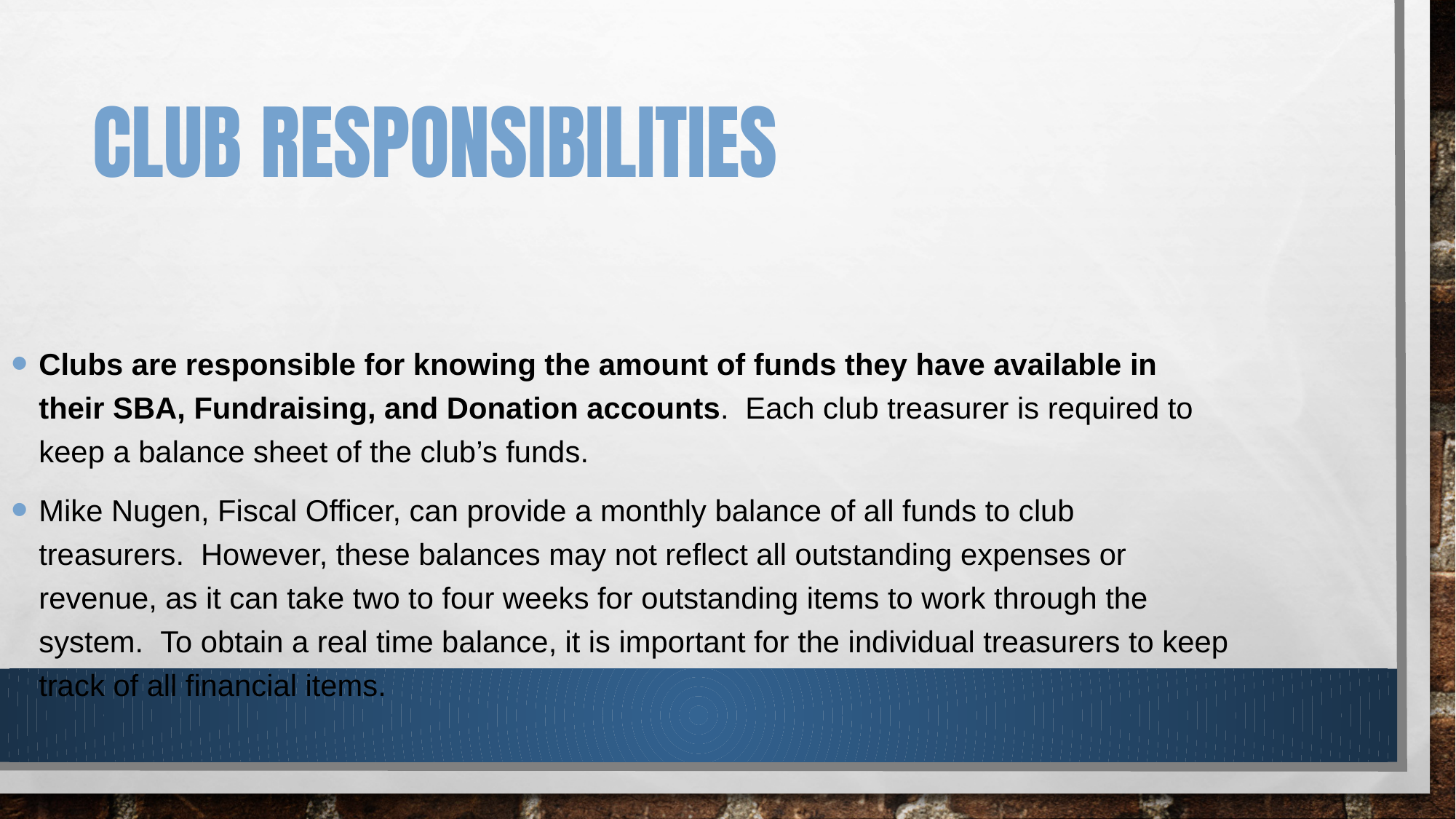

# Club Responsibilities
Clubs are responsible for knowing the amount of funds they have available in their SBA, Fundraising, and Donation accounts.  Each club treasurer is required to keep a balance sheet of the club’s funds.
Mike Nugen, Fiscal Officer, can provide a monthly balance of all funds to club treasurers.  However, these balances may not reflect all outstanding expenses or revenue, as it can take two to four weeks for outstanding items to work through the system.  To obtain a real time balance, it is important for the individual treasurers to keep track of all financial items.